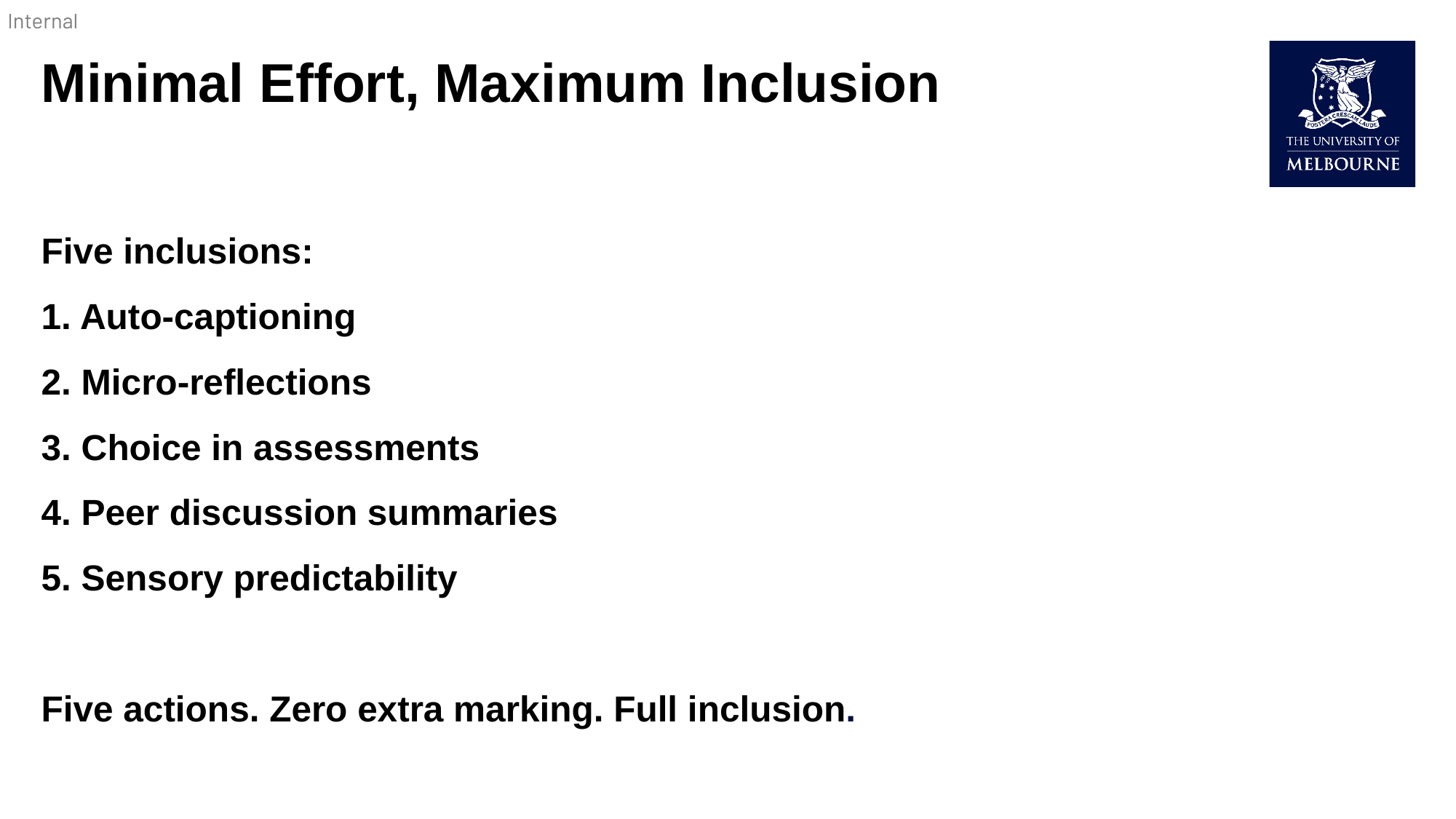

# Minimal Effort, Maximum Inclusion
Five inclusions:
1. Auto-captioning
2. Micro-reflections
3. Choice in assessments
4. Peer discussion summaries
5. Sensory predictability

Five actions. Zero extra marking. Full inclusion.